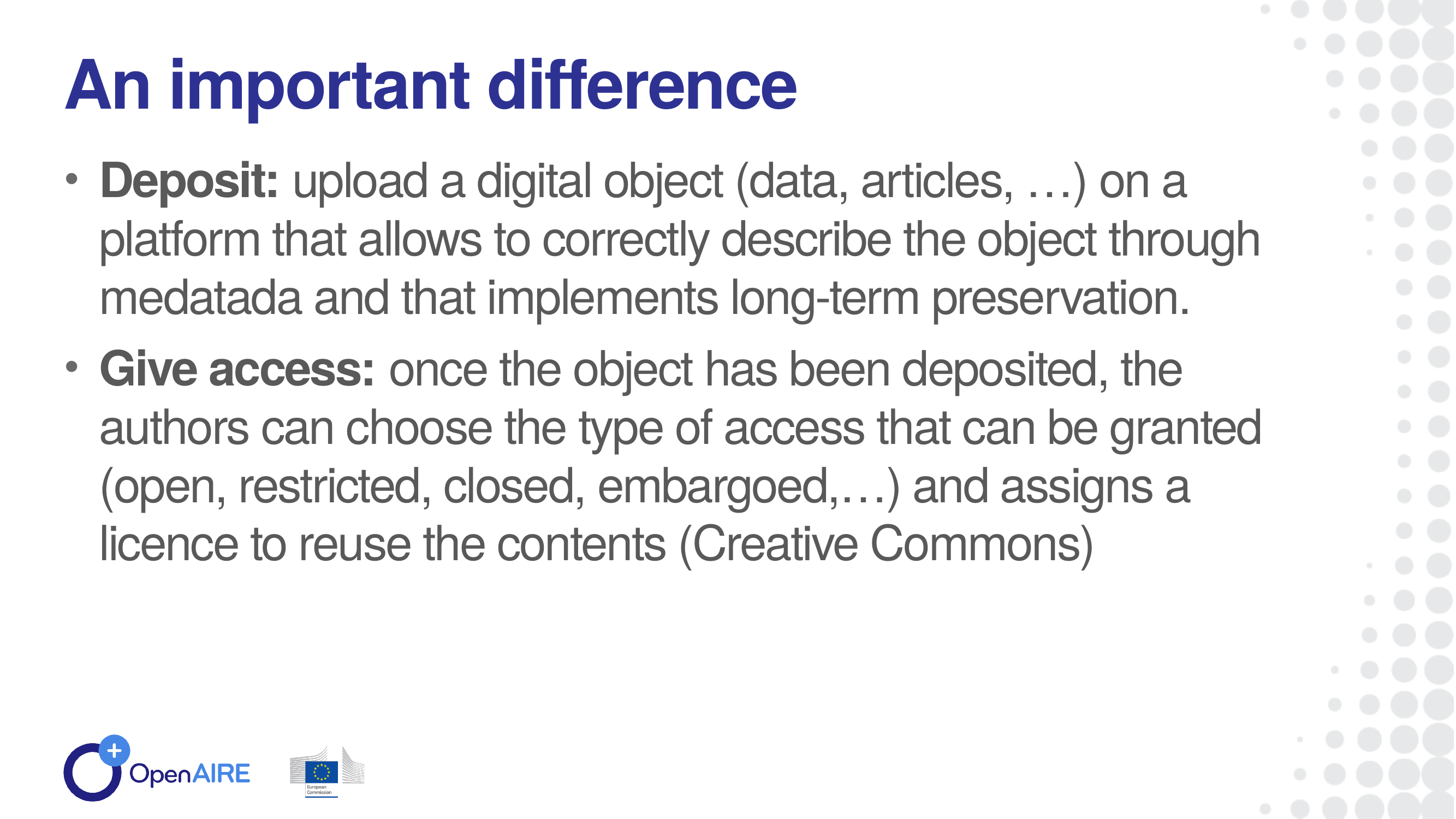

An important difference
Deposit: upload a digital object (data, articles, …) on a platform that allows to correctly describe the object through medatada and that implements long-term preservation.
Give access: once the object has been deposited, the authors can choose the type of access that can be granted (open, restricted, closed, embargoed,…) and assigns a licence to reuse the contents (Creative Commons)